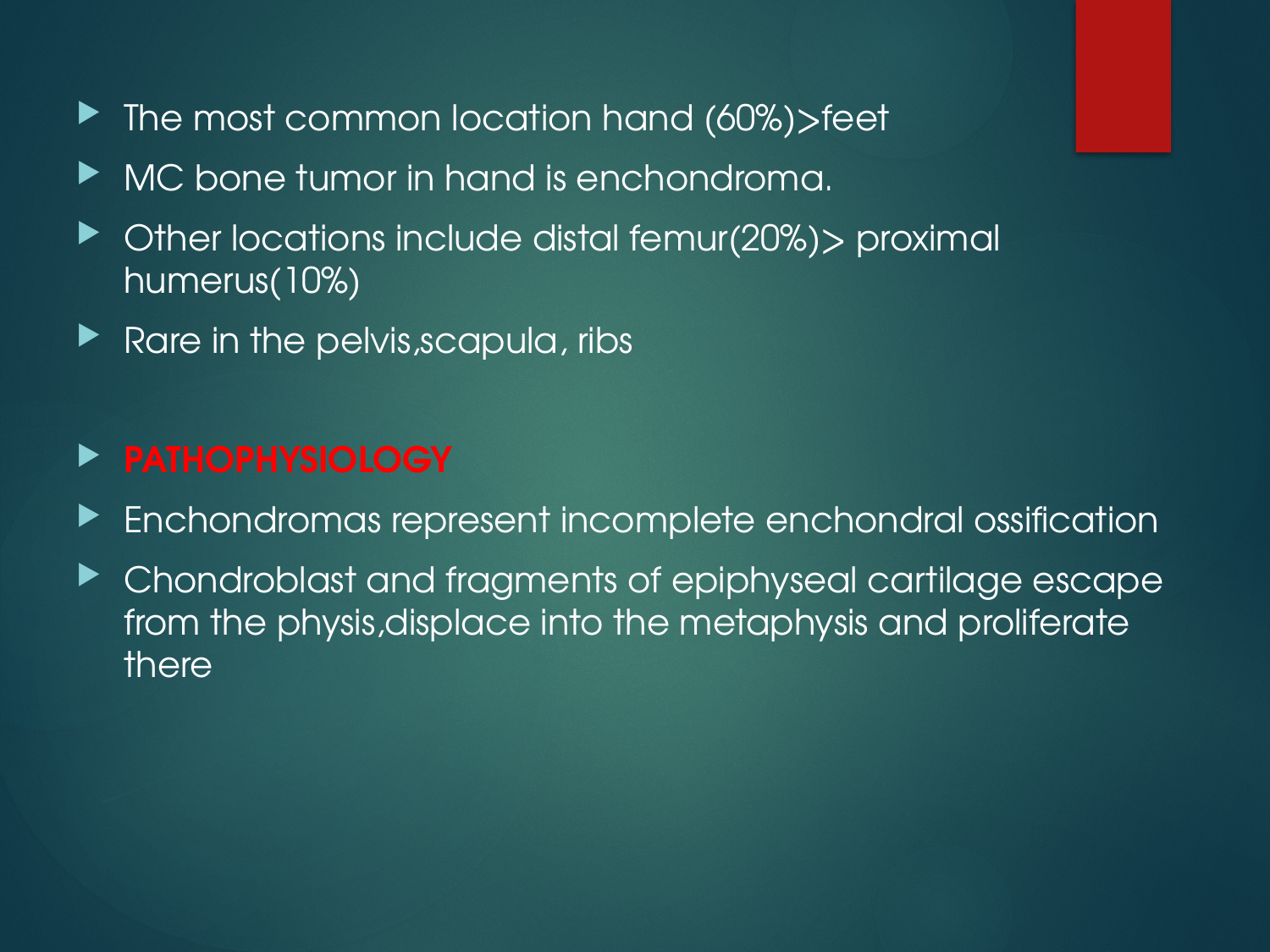

#
The most common location hand (60%)>feet
MC bone tumor in hand is enchondroma.
Other locations include distal femur(20%)> proximal humerus(10%)
Rare in the pelvis,scapula, ribs

PATHOPHYSIOLOGY
Enchondromas represent incomplete enchondral ossification
Chondroblast and fragments of epiphyseal cartilage escape from the physis,displace into the metaphysis and proliferate there